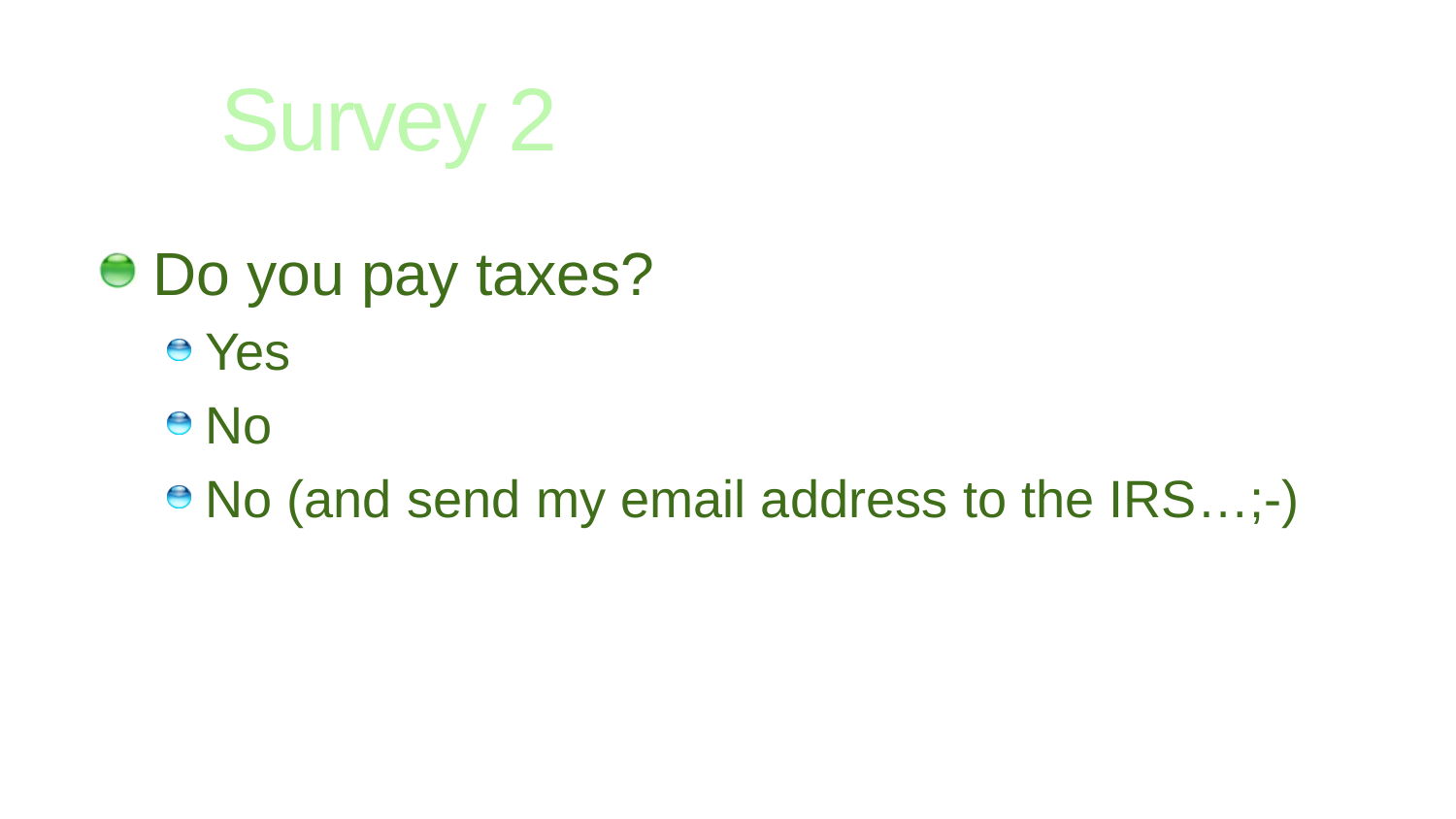

# Survey 2
Do you pay taxes?
Yes
No
No (and send my email address to the IRS…;-)